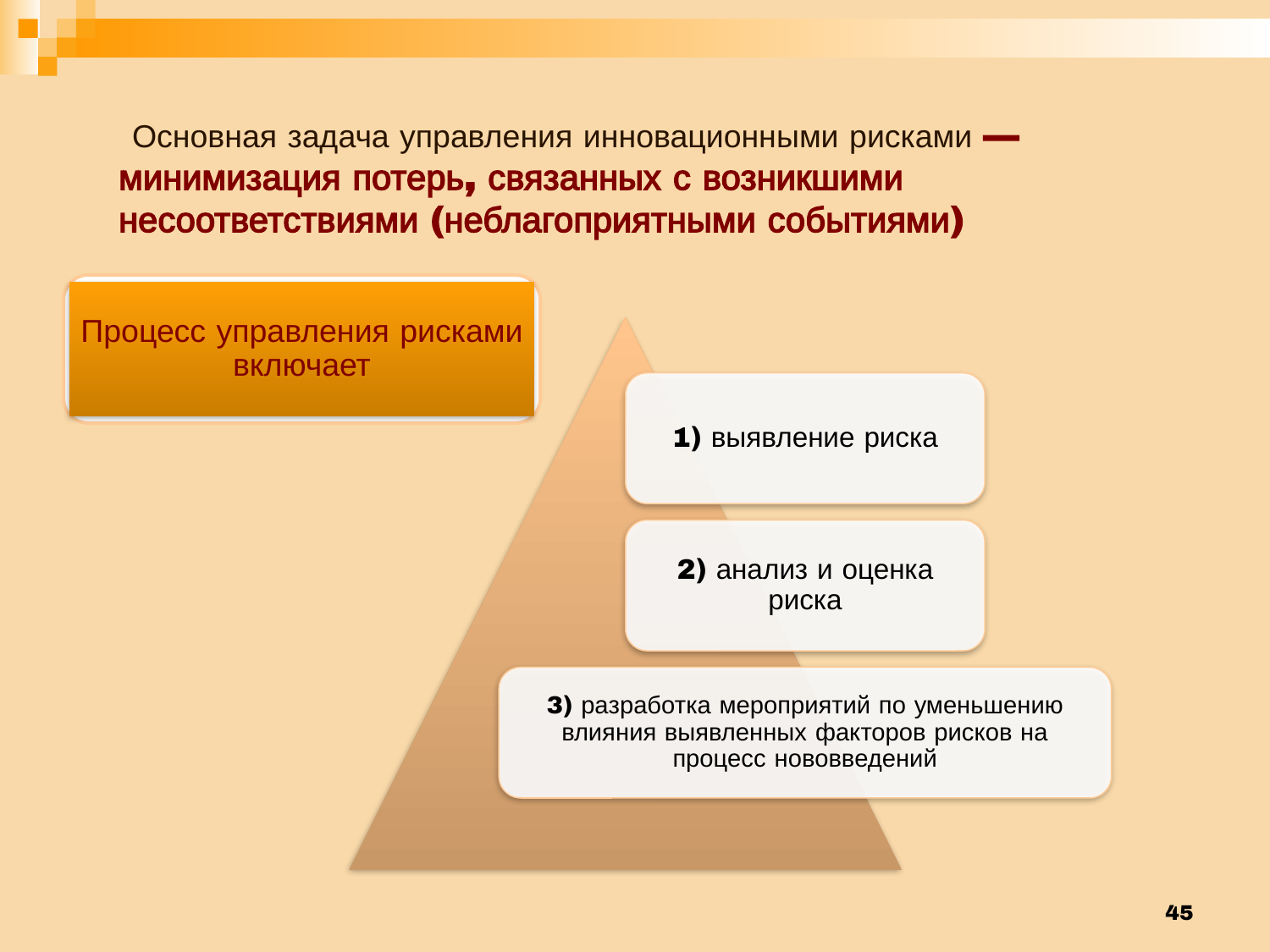

Основная задача управления инновационными рисками — минимизация потерь, связанных с возникшими несоответствиями (неблагоприятными событиями)

Процесс управления рисками включает
1) выявление риска
2) анализ и оценка риска
3) разработка мероприятий по уменьшению влияния выявленных факторов рисков на процесс нововведений
45